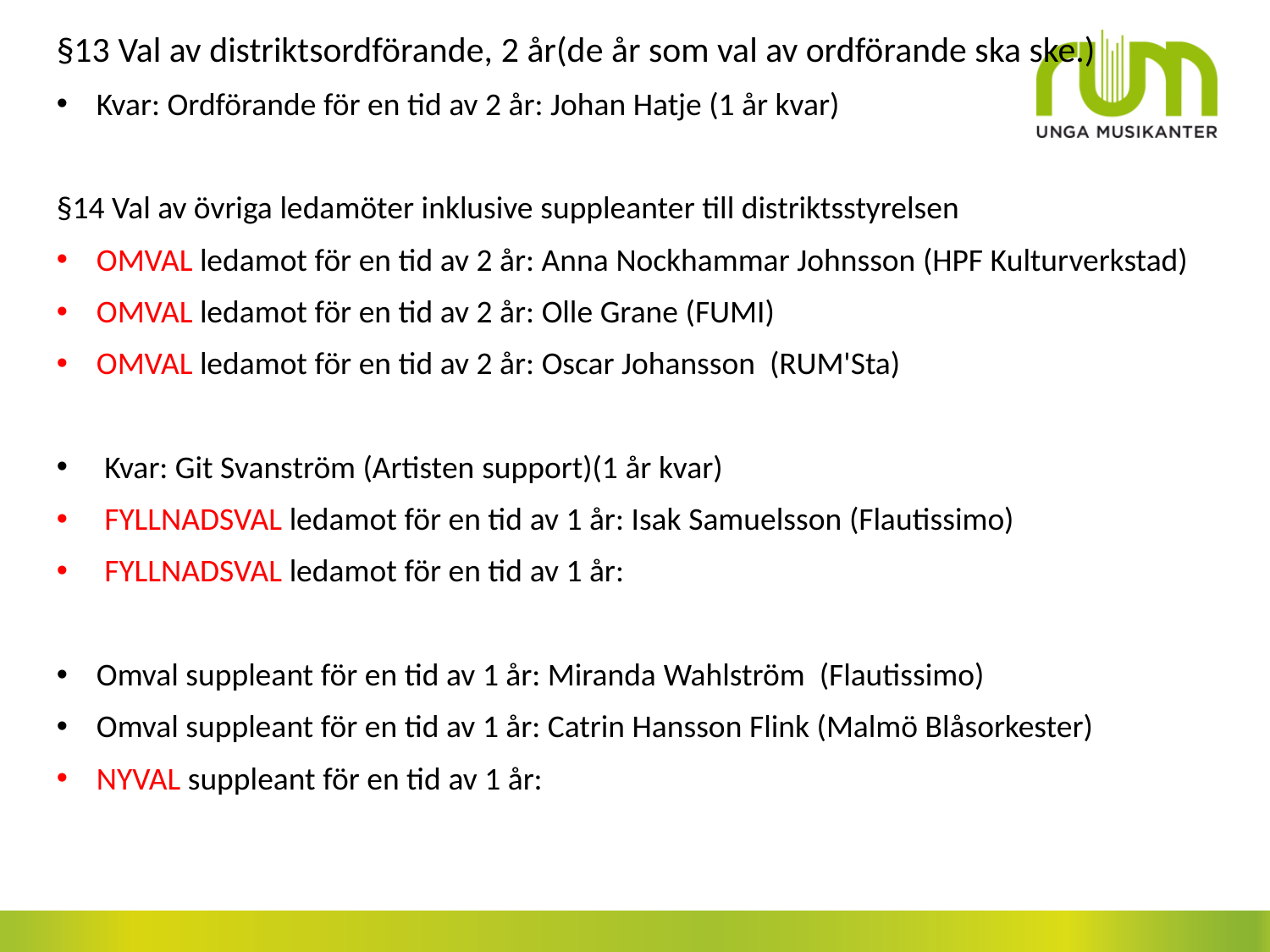

§13 Val av distriktsordförande, 2 år(de år som val av ordförande ska ske.)
Kvar: Ordförande för en tid av 2 år: Johan Hatje (1 år kvar)

§14 Val av övriga ledamöter inklusive suppleanter till distriktsstyrelsen
OMVAL ledamot för en tid av 2 år: Anna Nockhammar Johnsson (HPF Kulturverkstad)
OMVAL ledamot för en tid av 2 år: Olle Grane (FUMI)
OMVAL ledamot för en tid av 2 år: Oscar Johansson  (RUM'Sta)

Kvar: Git Svanström (Artisten support)(1 år kvar)
FYLLNADSVAL ledamot för en tid av 1 år: Isak Samuelsson (Flautissimo)
FYLLNADSVAL ledamot för en tid av 1 år:

Omval suppleant för en tid av 1 år: Miranda Wahlström  (Flautissimo)
Omval suppleant för en tid av 1 år: Catrin Hansson Flink (Malmö Blåsorkester)
NYVAL suppleant för en tid av 1 år: